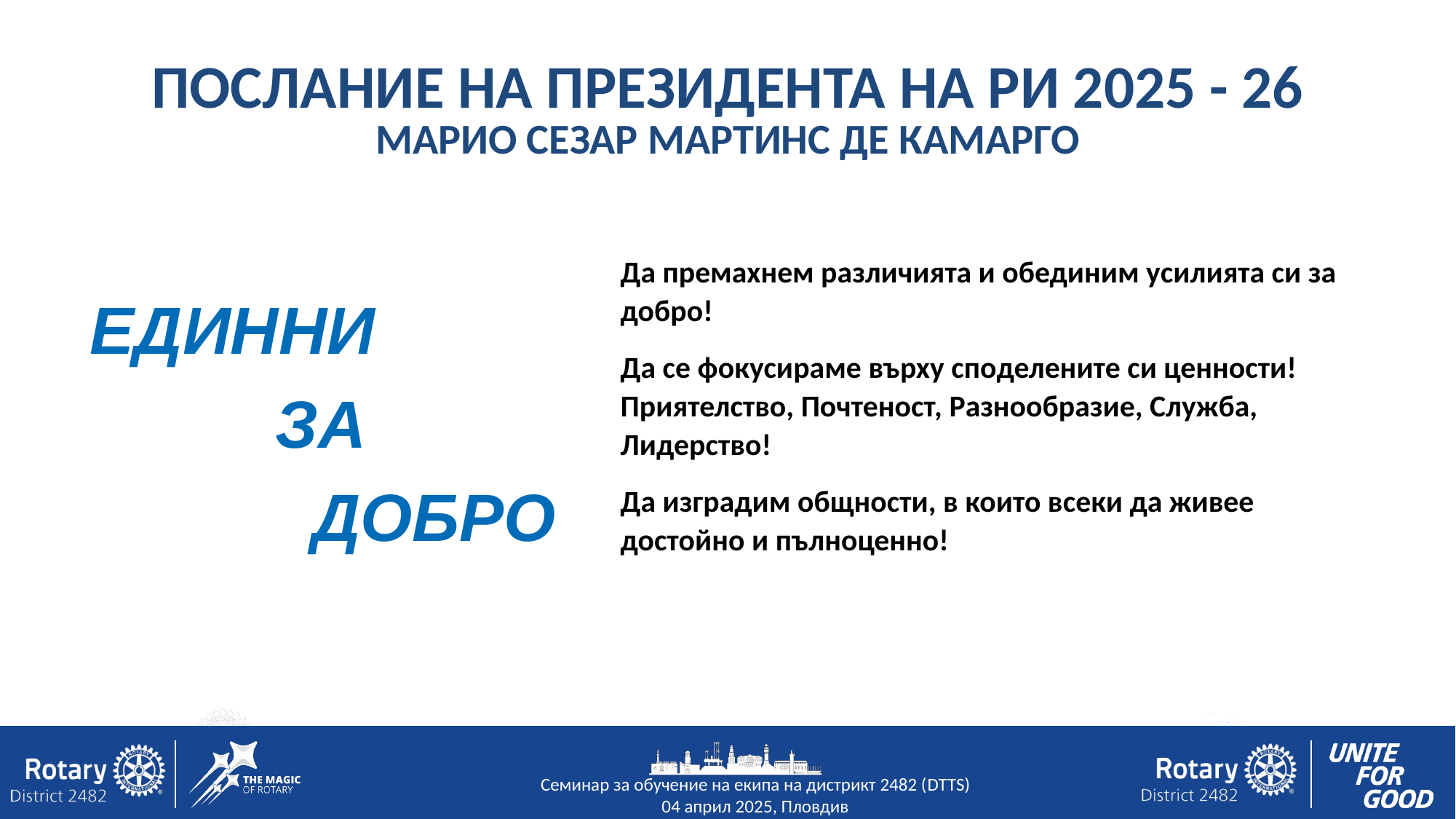

ПОСЛАНИЕ НА ПРЕЗИДЕНТА НА РИ 2025 - 26
МАРИО СЕЗАР МАРТИНС ДЕ КАМАРГО
Да премахнем различията и обединим усилията си за добро!
Да се фокусираме върху споделените си ценности! Приятелство, Почтеност, Разнообразие, Служба, Лидерство!
Да изградим общности, в които всеки да живее достойно и пълноценно!
ЕДИННИ
          ЗА
            ДОБРО